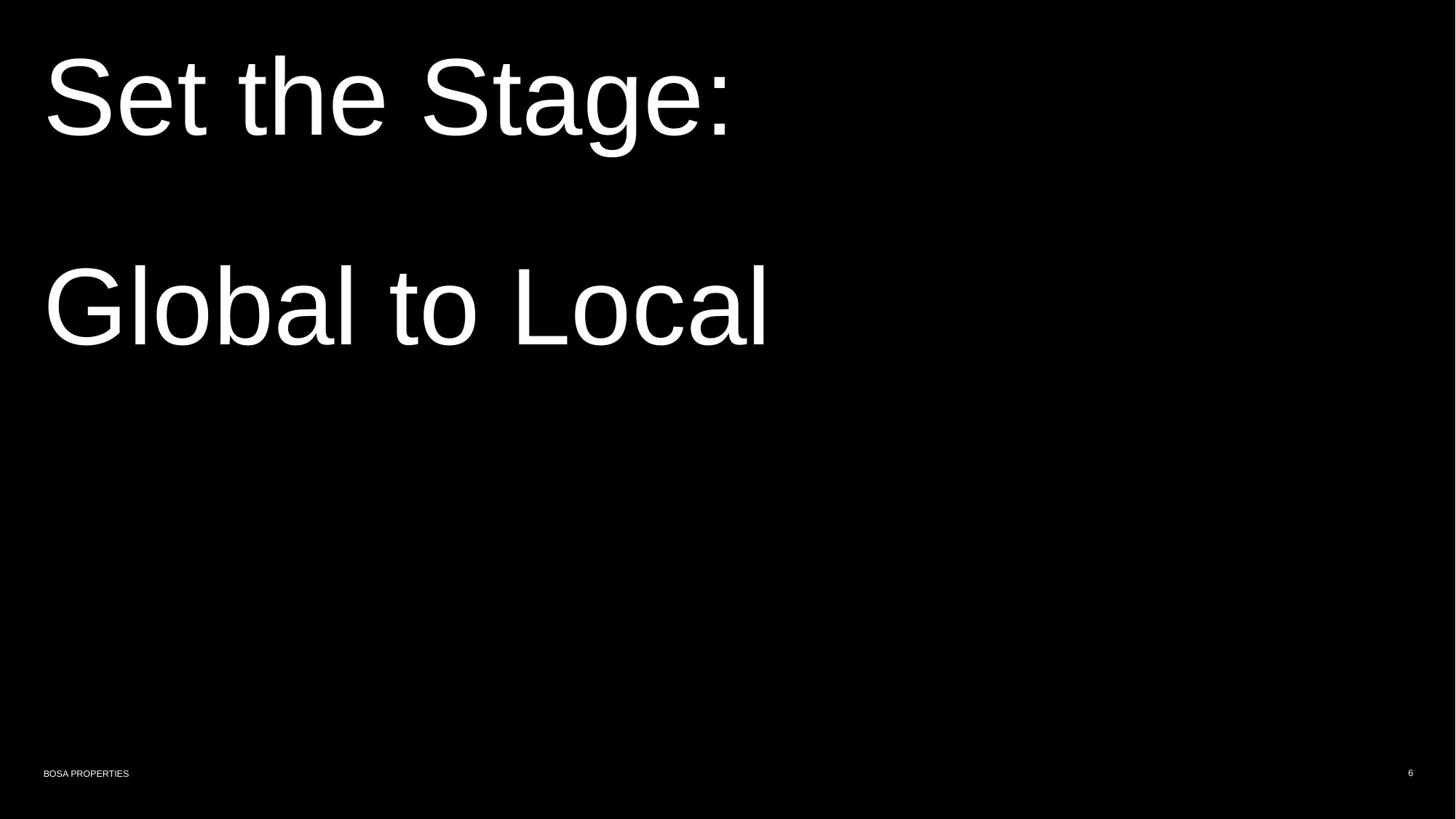

# Set the Stage: Global to Local
6